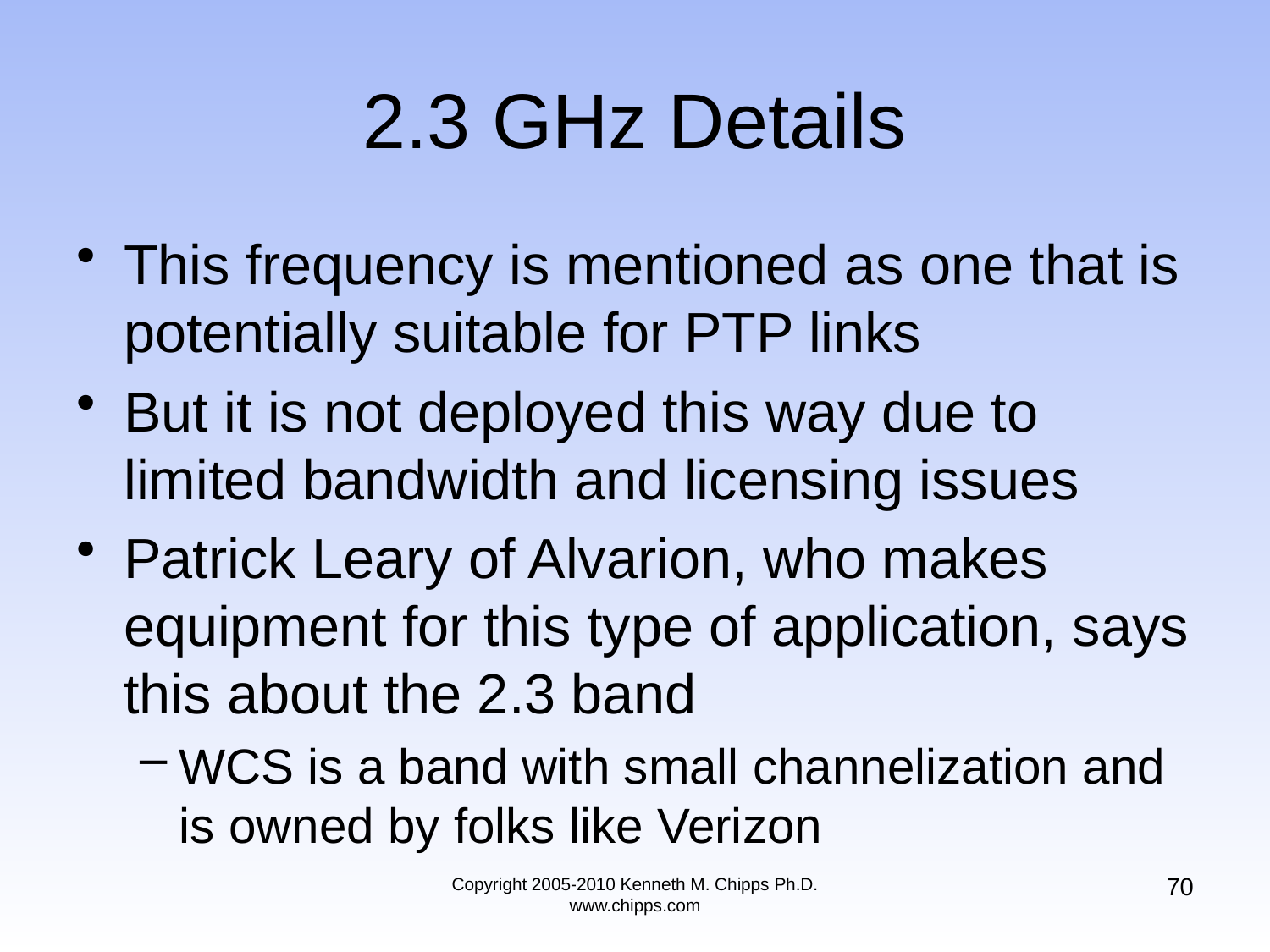

# 2.3 GHz Details
This frequency is mentioned as one that is potentially suitable for PTP links
But it is not deployed this way due to limited bandwidth and licensing issues
Patrick Leary of Alvarion, who makes equipment for this type of application, says this about the 2.3 band
WCS is a band with small channelization and is owned by folks like Verizon
70
Copyright 2005-2010 Kenneth M. Chipps Ph.D. www.chipps.com